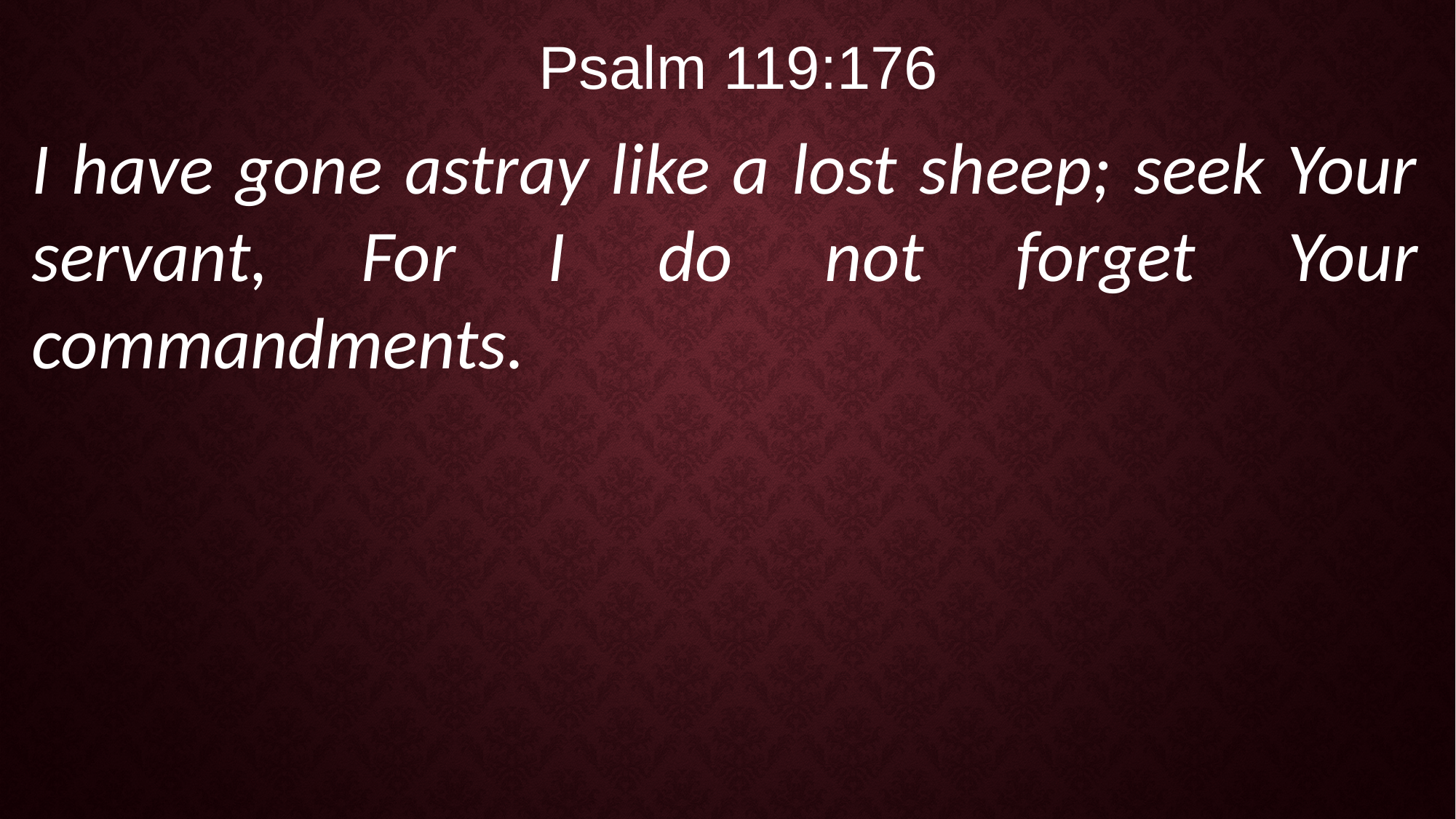

Psalm 119:176
I have gone astray like a lost sheep; seek Your servant, For I do not forget Your commandments.